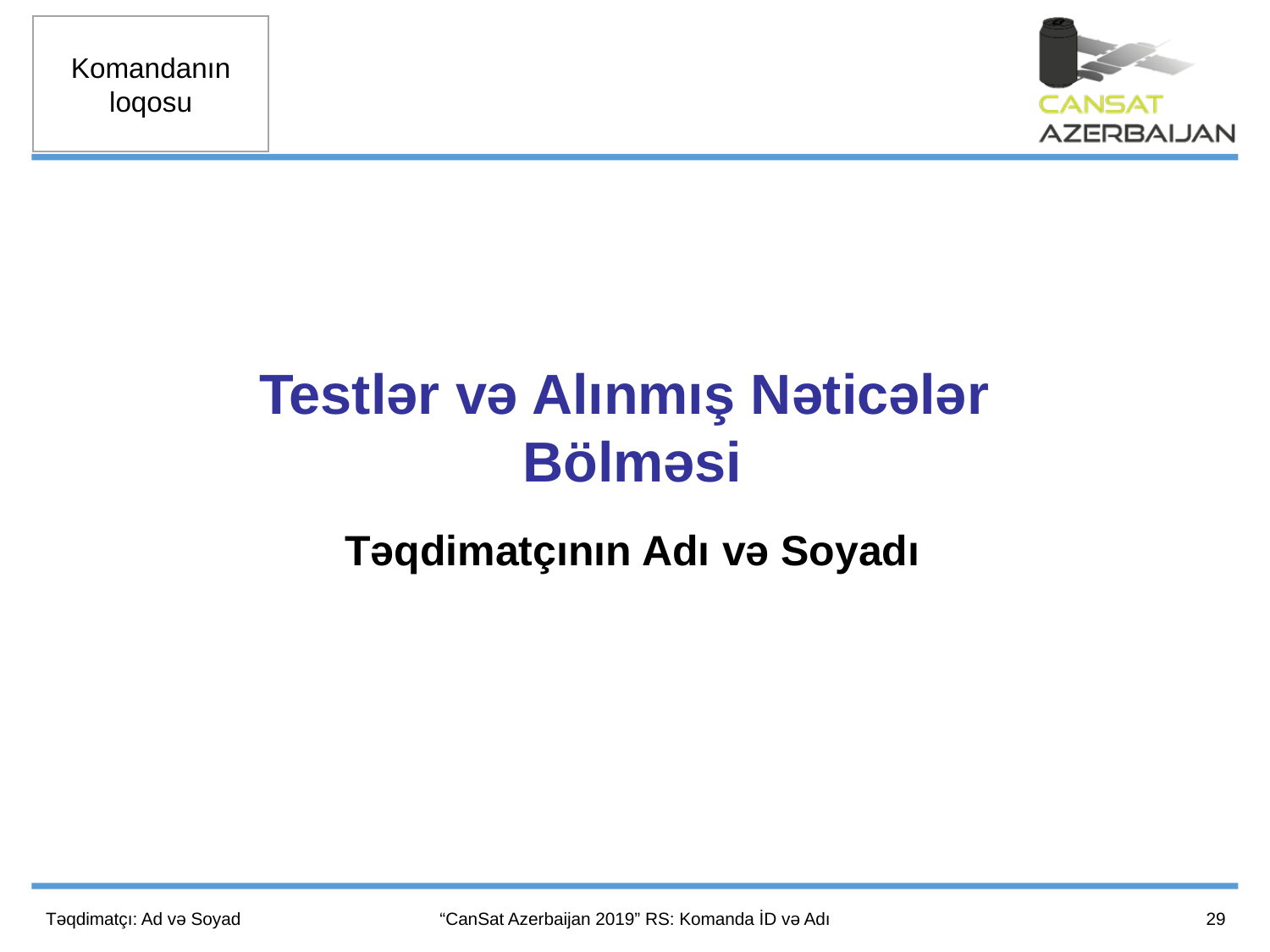

Testlər və Alınmış Nəticələr
Bölməsi
Təqdimatçının Adı və Soyadı
29
Təqdimatçı: Ad və Soyad
“CanSat Azerbaijan 2019” RS: Komanda İD və Adı